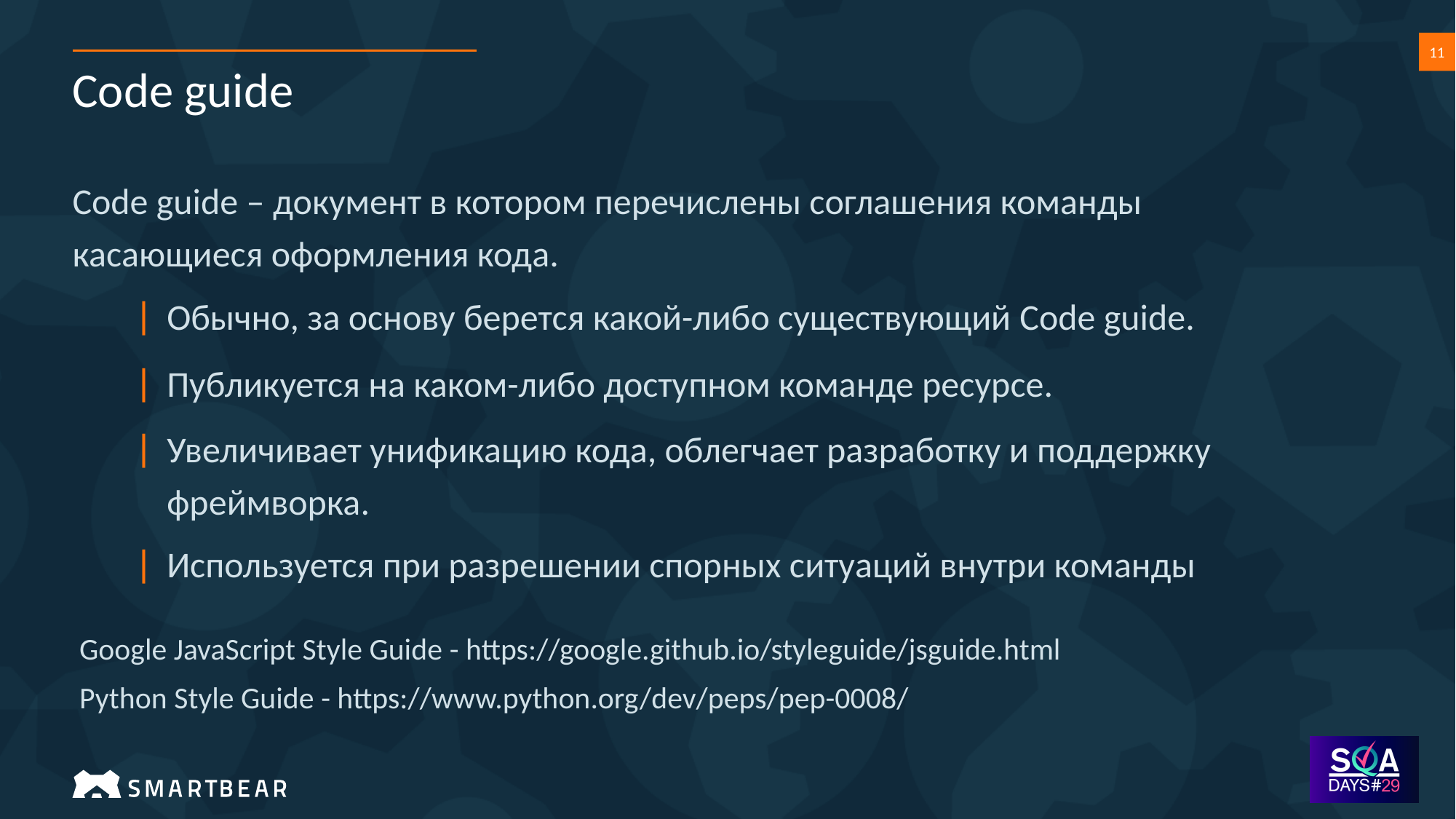

# Code guide
Code guide – документ в котором перечислены соглашения команды касающиеся оформления кода.
Обычно, за основу берется какой-либо существующий Code guide.
Публикуется на каком-либо доступном команде ресурсе.
Увеличивает унификацию кода, облегчает разработку и поддержку фреймворка.
Используется при разрешении спорных ситуаций внутри команды
 Google JavaScript Style Guide - https://google.github.io/styleguide/jsguide.html
 Python Style Guide - https://www.python.org/dev/peps/pep-0008/